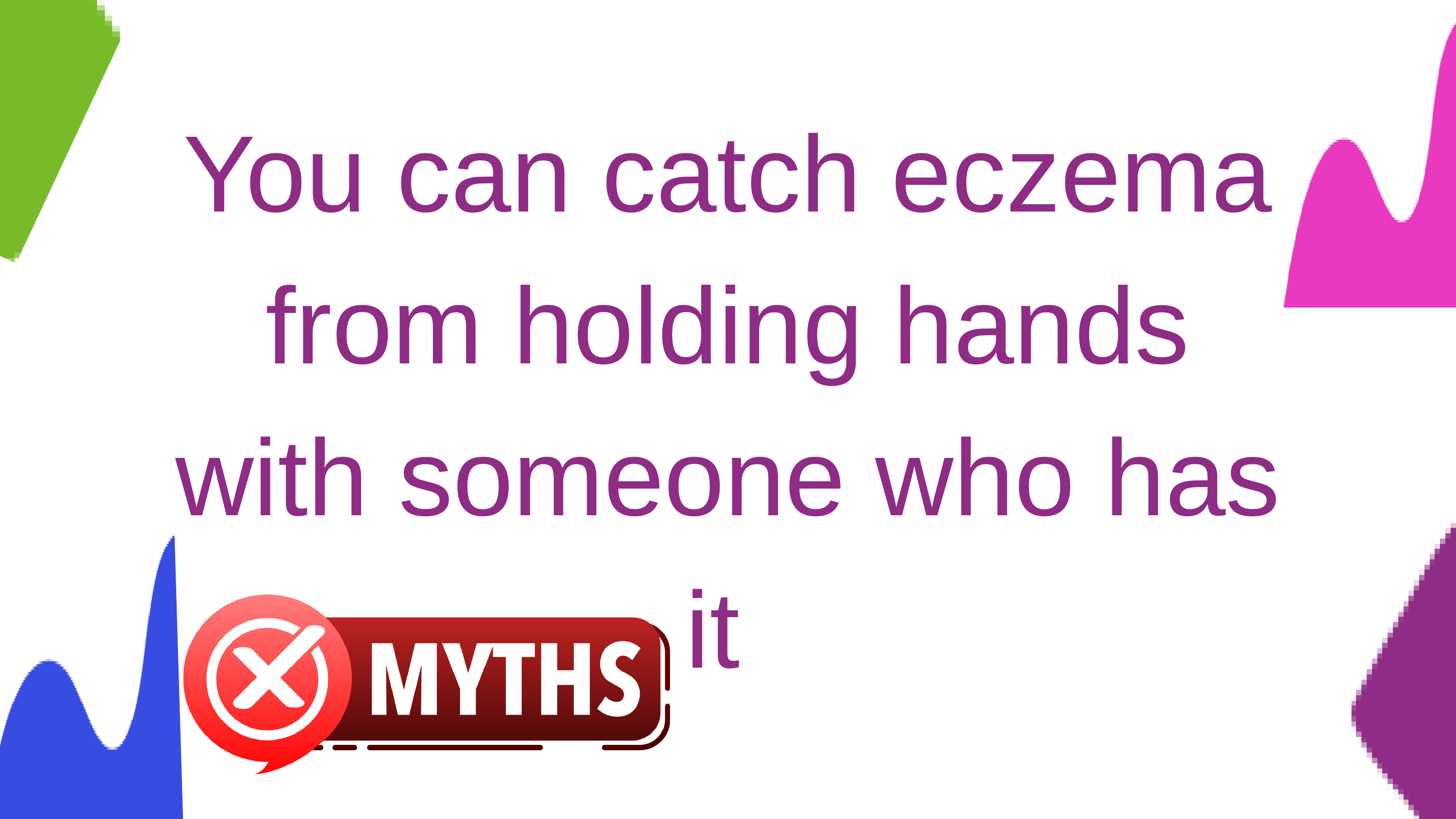

You can catch eczema from holding hands with someone who has it